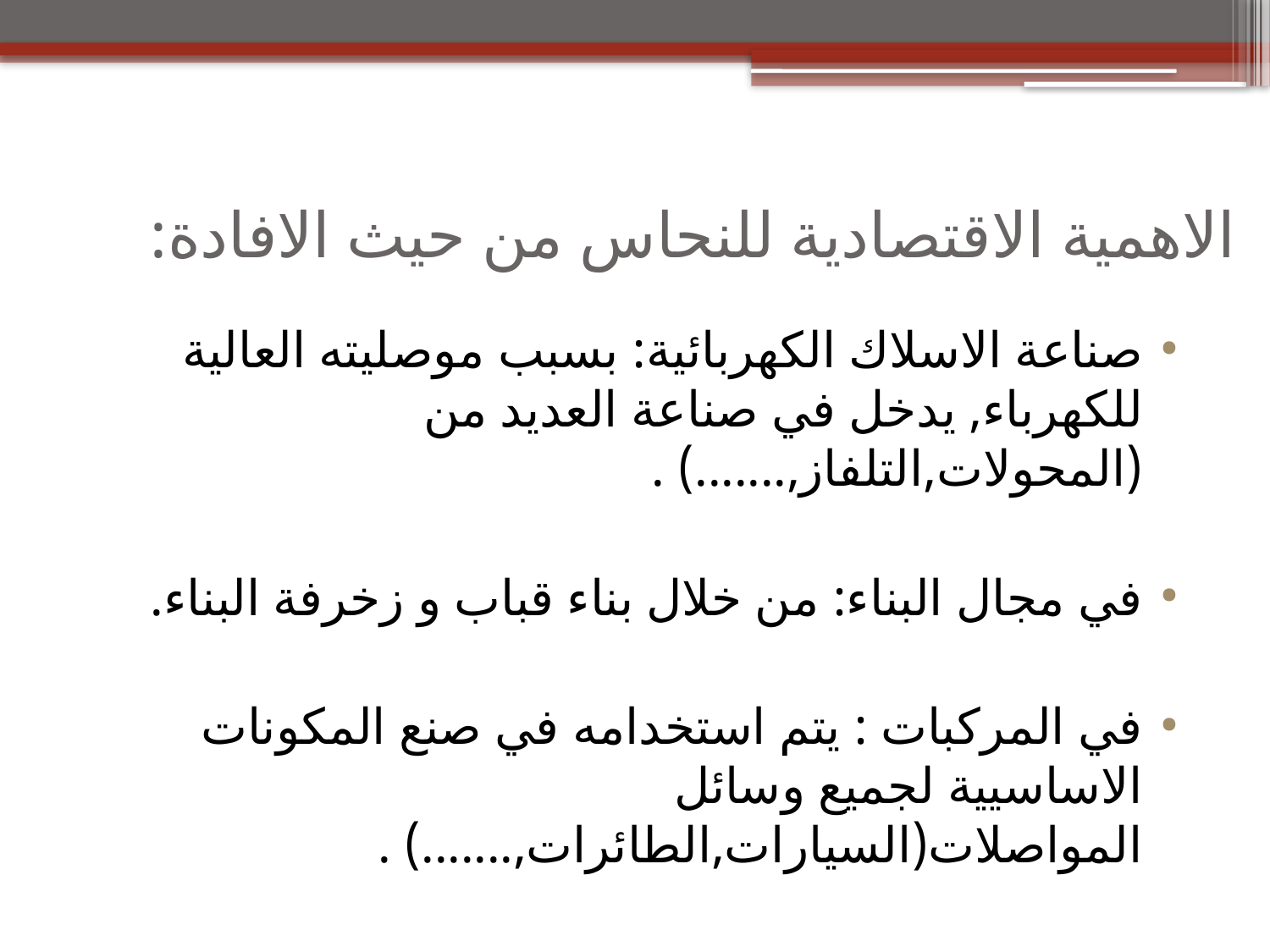

# الاهمية الاقتصادية للنحاس من حيث الافادة:
صناعة الاسلاك الكهربائية: بسبب موصليته العالية للكهرباء, يدخل في صناعة العديد من (المحولات,التلفاز,.......) .

في مجال البناء: من خلال بناء قباب و زخرفة البناء.

في المركبات : يتم استخدامه في صنع المكونات الاساسيية لجميع وسائل المواصلات(السيارات,الطائرات,.......) .